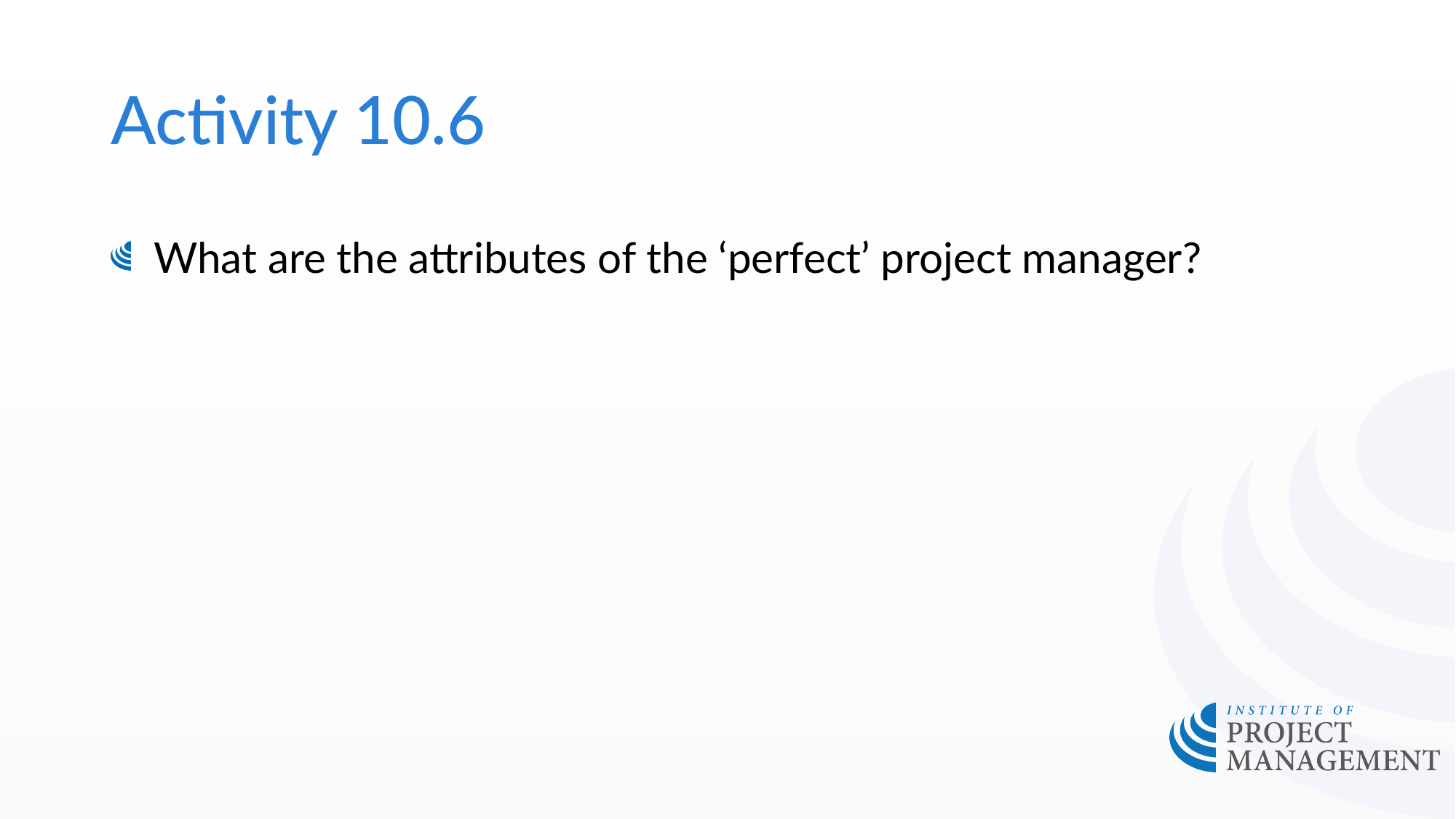

# Activity 10.6
What are the attributes of the ‘perfect’ project manager?